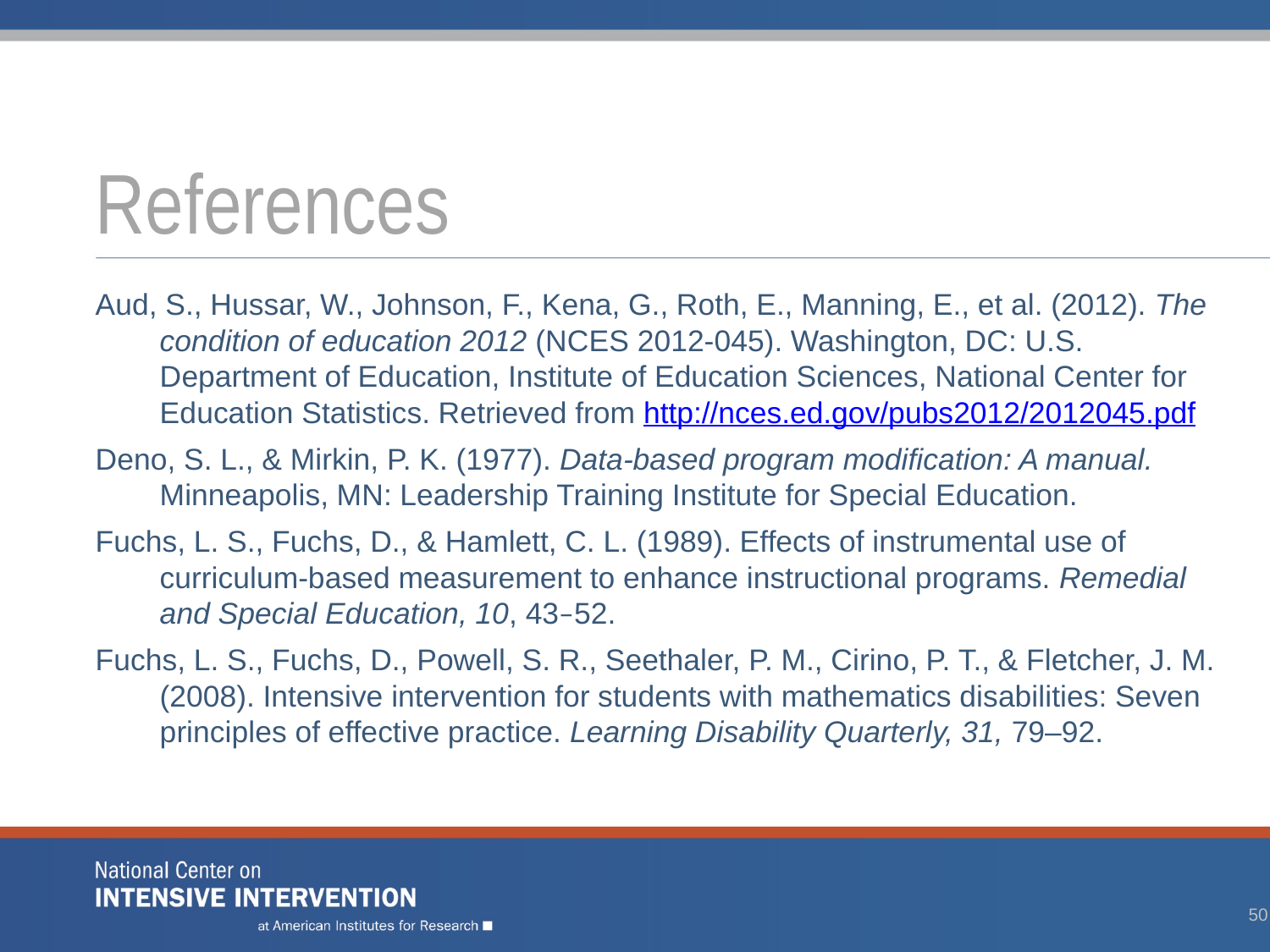

# References
Aud, S., Hussar, W., Johnson, F., Kena, G., Roth, E., Manning, E., et al. (2012). The condition of education 2012 (NCES 2012-045). Washington, DC: U.S. Department of Education, Institute of Education Sciences, National Center for Education Statistics. Retrieved from http://nces.ed.gov/pubs2012/2012045.pdf
Deno, S. L., & Mirkin, P. K. (1977). Data-based program modification: A manual. Minneapolis, MN: Leadership Training Institute for Special Education.
Fuchs, L. S., Fuchs, D., & Hamlett, C. L. (1989). Effects of instrumental use of curriculum-based measurement to enhance instructional programs. Remedial and Special Education, 10, 43–52.
Fuchs, L. S., Fuchs, D., Powell, S. R., Seethaler, P. M., Cirino, P. T., & Fletcher, J. M. (2008). Intensive intervention for students with mathematics disabilities: Seven principles of effective practice. Learning Disability Quarterly, 31, 79–92.

50